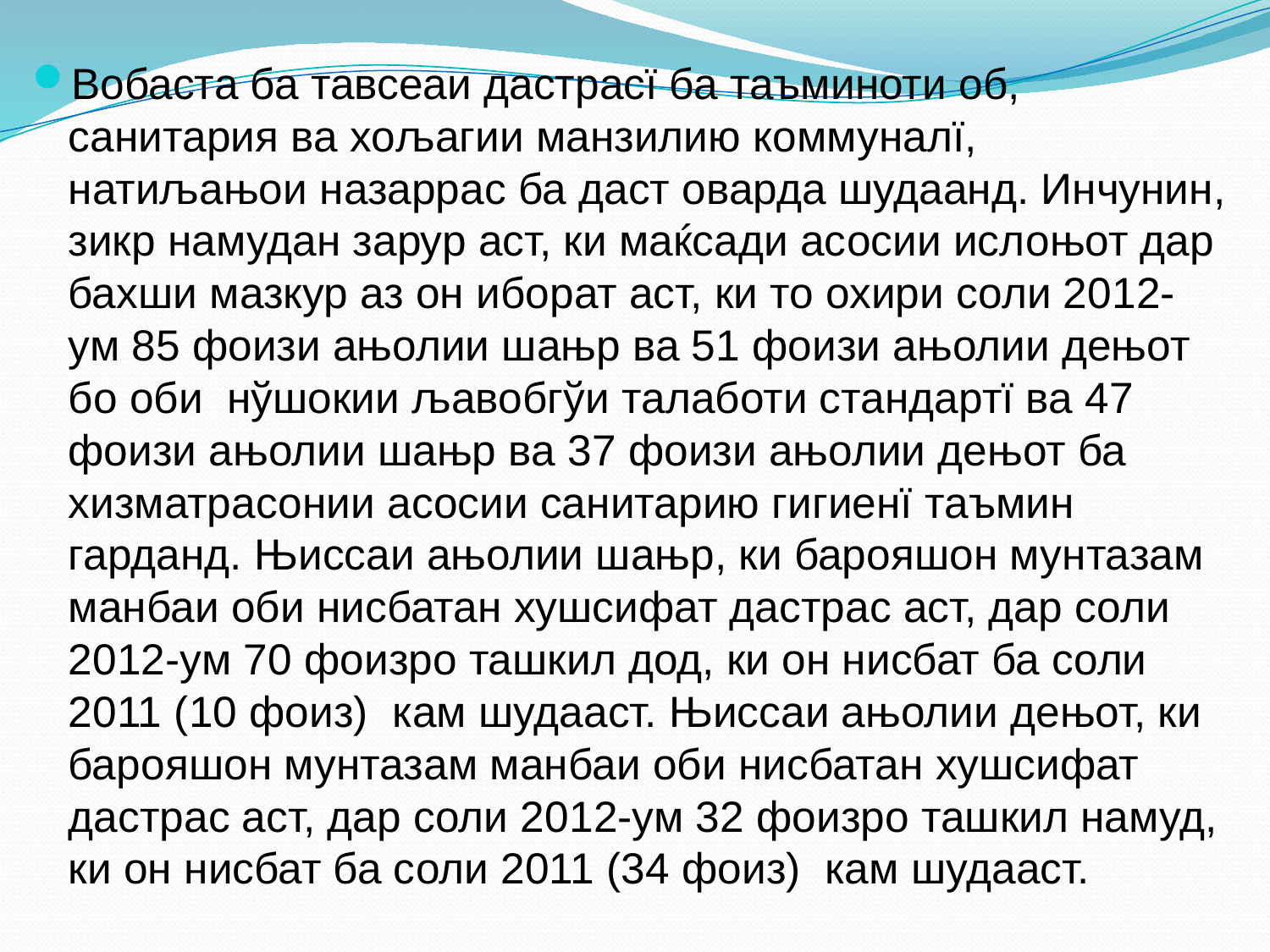

Вобаста ба тавсеаи дастрасї ба таъминоти об, санитария ва хољагии манзилию коммуналї, натиљањои назаррас ба даст оварда шудаанд. Инчунин, зикр намудан зарур аст, ки маќсади асосии ислоњот дар бахши мазкур аз он иборат аст, ки то охири соли 2012-ум 85 фоизи ањолии шањр ва 51 фоизи ањолии дењот бо оби  нўшокии љавобгўи талаботи стандартї ва 47 фоизи ањолии шањр ва 37 фоизи ањолии дењот ба хизматрасонии асосии санитарию гигиенї таъмин гарданд. Њиссаи ањолии шањр, ки барояшон мунтазам манбаи оби нисбатан хушсифат дастрас аст, дар соли 2012-ум 70 фоизро ташкил дод, ки он нисбат ба соли 2011 (10 фоиз)  кам шудааст. Њиссаи ањолии дењот, ки барояшон мунтазам манбаи оби нисбатан хушсифат дастрас аст, дар соли 2012-ум 32 фоизро ташкил намуд, ки он нисбат ба соли 2011 (34 фоиз)  кам шудааст.